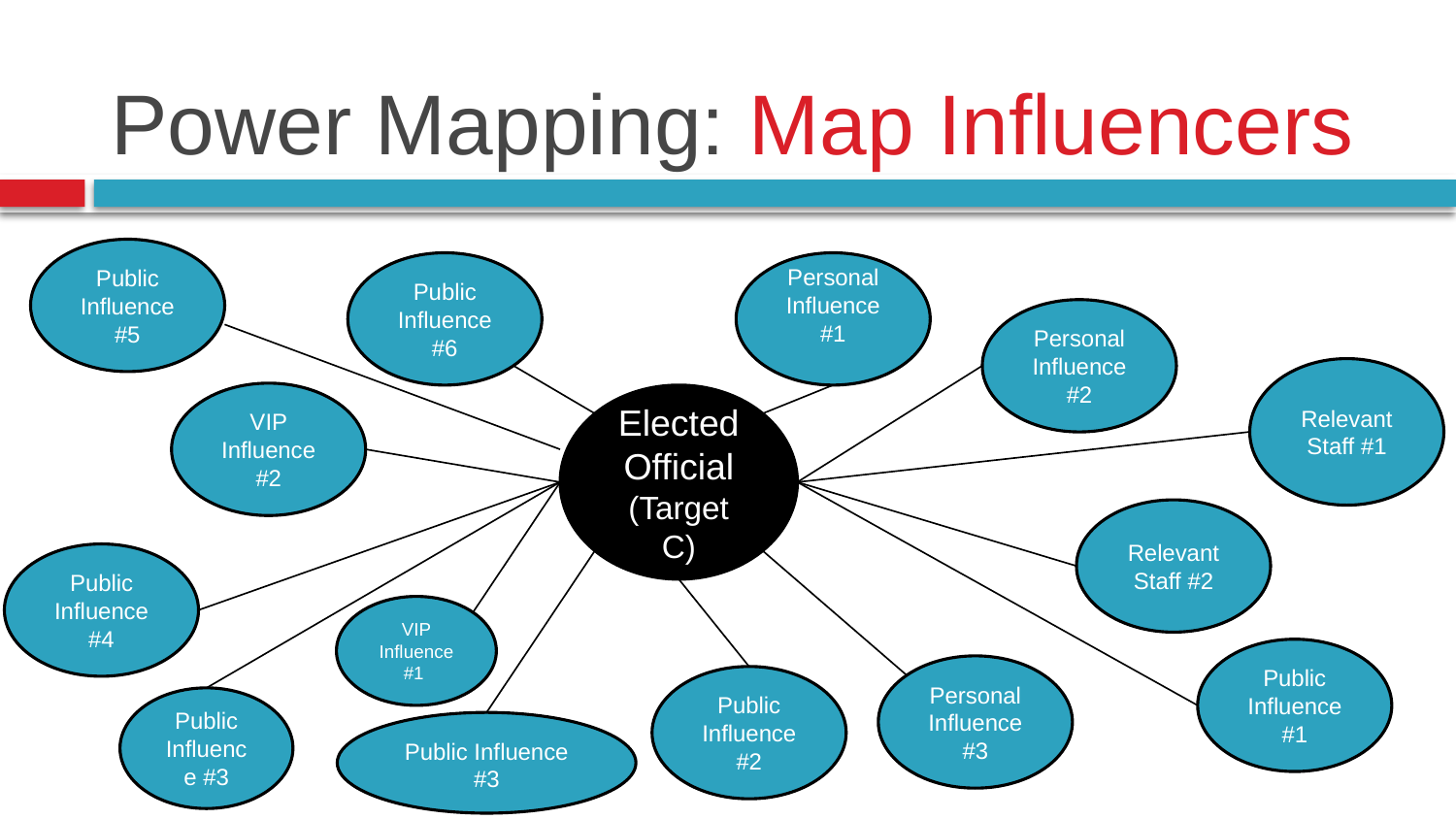

# Power Mapping: Map Influencers

Public Influence #5

Personal Influence #1

Public Influence #6

Personal Influence #2
Relevant Staff #1

VIP Influence #2

Elected Official
(Target C)
Relevant Staff #2

Public Influence #4

VIP Influence #1

Public Influence #1

Personal Influence #3

Public Influence #2

Public Influence #3

Public Influence #3